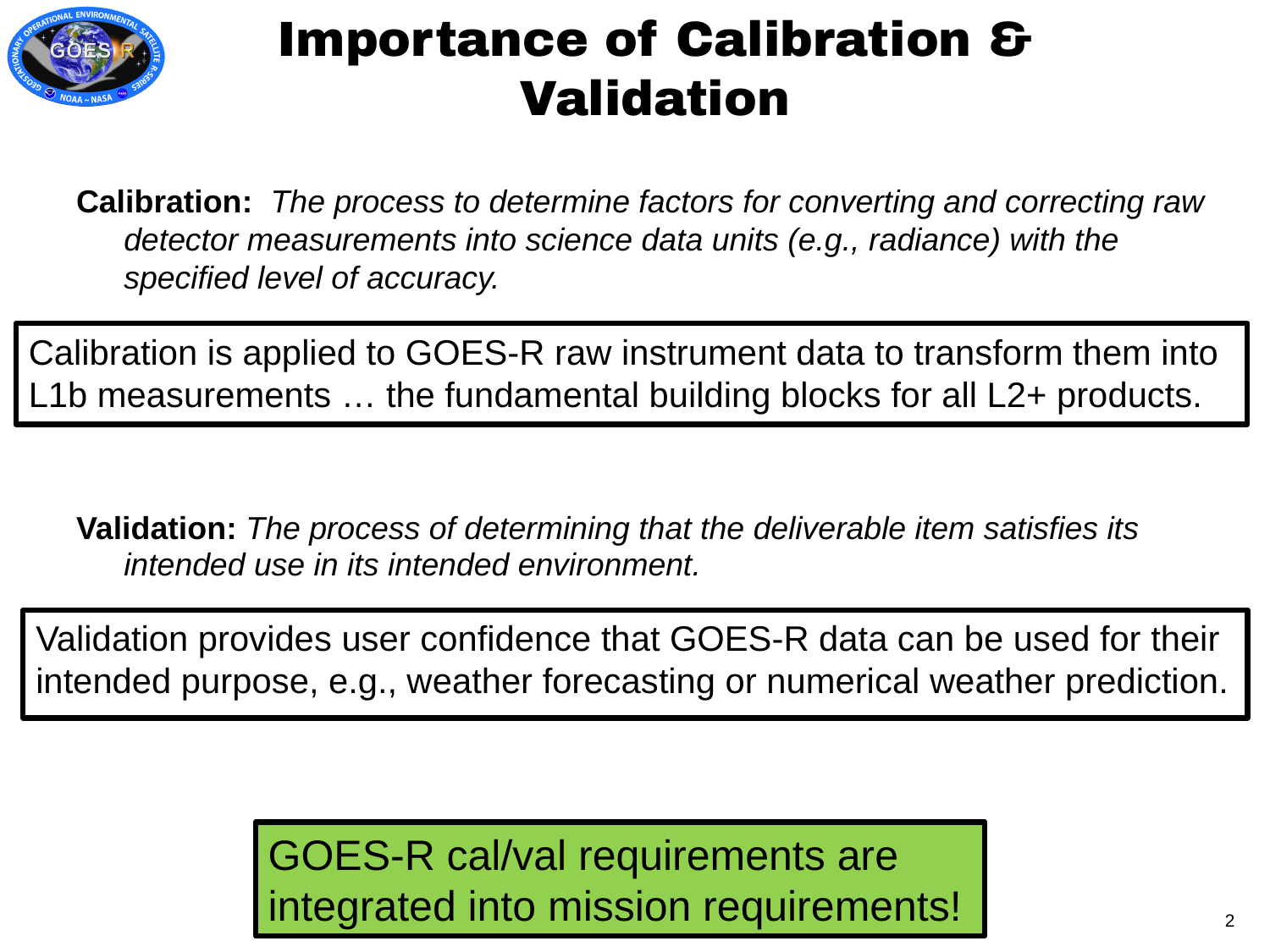

# Importance of Calibration & Validation
Calibration:  The process to determine factors for converting and correcting raw detector measurements into science data units (e.g., radiance) with the specified level of accuracy.
Calibration is applied to GOES-R raw instrument data to transform them into L1b measurements … the fundamental building blocks for all L2+ products.
Validation: The process of determining that the deliverable item satisfies its intended use in its intended environment.
Validation provides user confidence that GOES-R data can be used for their intended purpose, e.g., weather forecasting or numerical weather prediction.
GOES-R cal/val requirements are integrated into mission requirements!
2